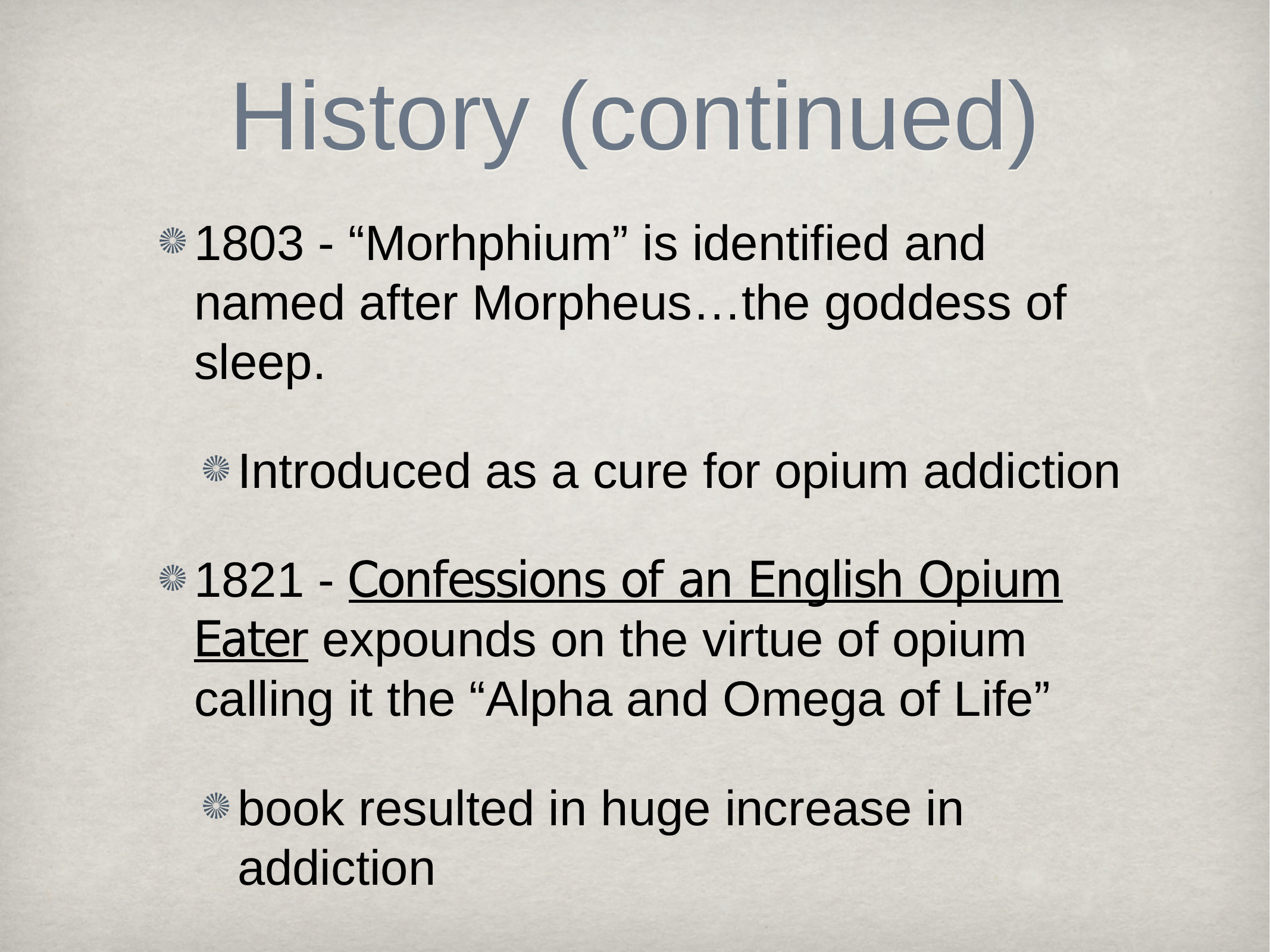

# History (continued)
1803 - “Morhphium” is identified and named after Morpheus…the goddess of sleep.
Introduced as a cure for opium addiction
1821 - Confessions of an English Opium Eater expounds on the virtue of opium calling it the “Alpha and Omega of Life”
book resulted in huge increase in addiction